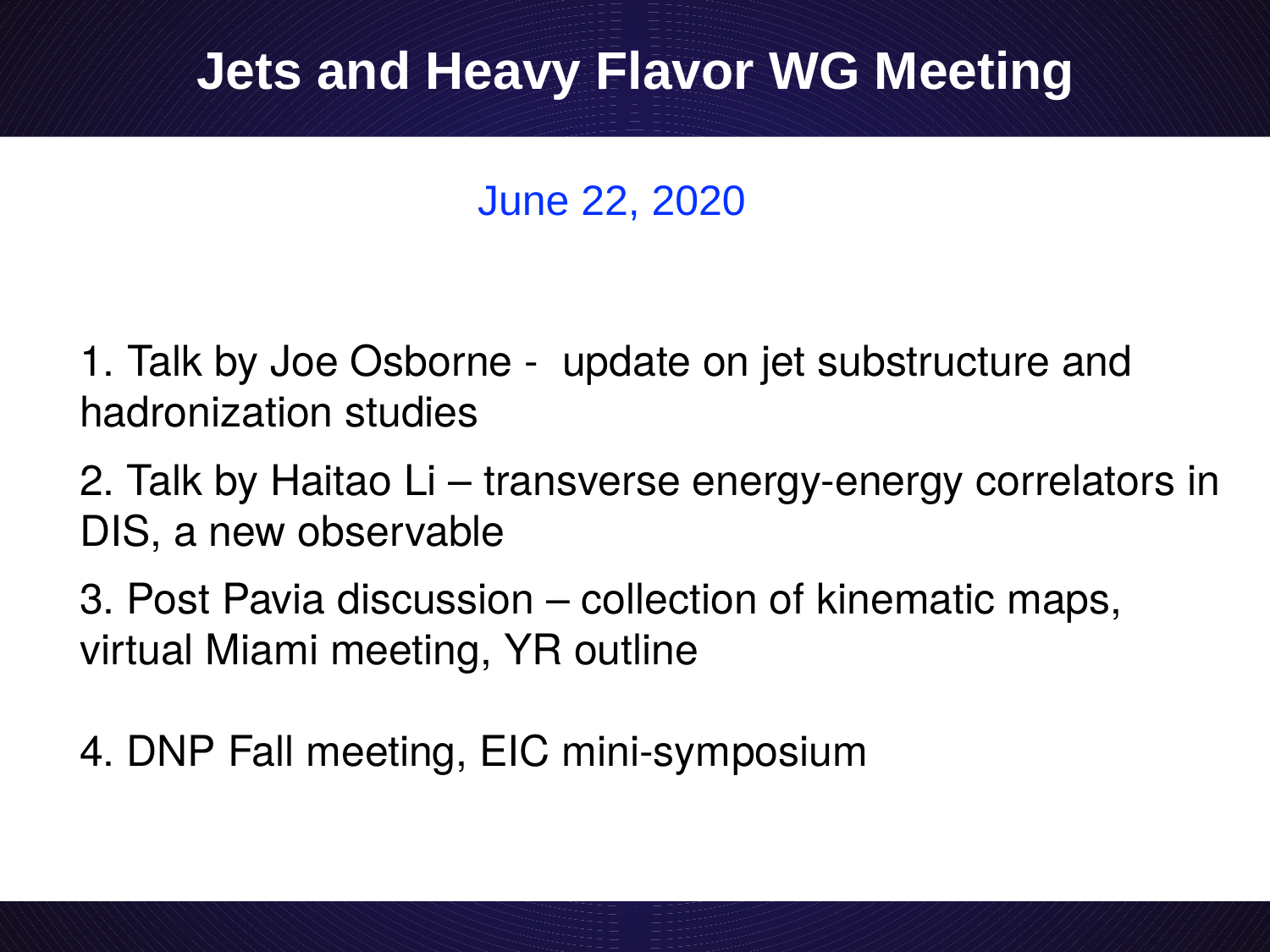

# Jets and Heavy Flavor WG Meeting
June 22, 2020
Talk by Joe Osborne -  update on jet substructure and
hadronization studies

2. Talk by Haitao Li – transverse energy-energy correlators in DIS, a new observable

3. Post Pavia discussion – collection of kinematic maps, virtual Miami meeting, YR outline

4. DNP Fall meeting, EIC mini-symposium